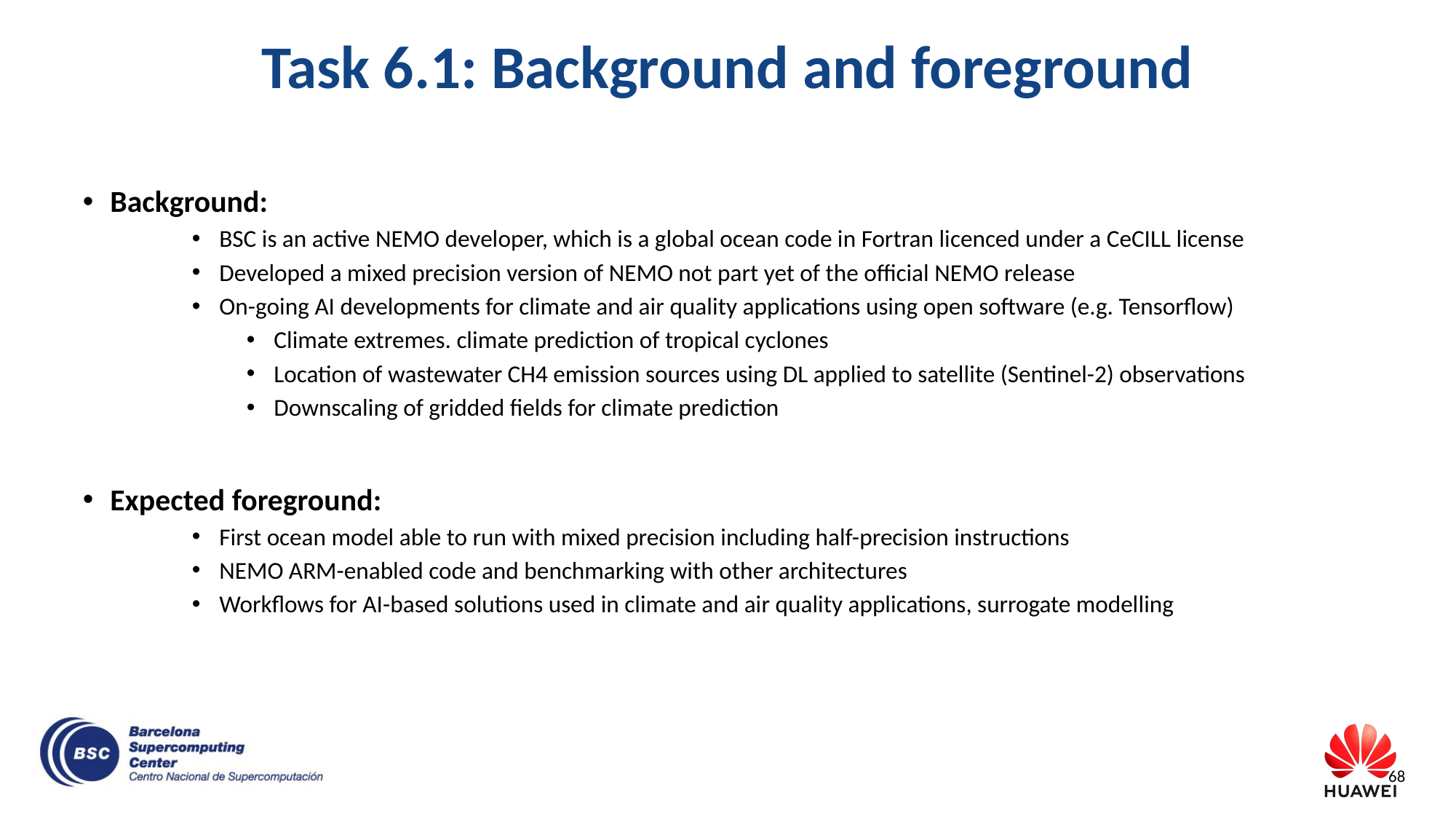

# Task 6.1: Background and foreground
Background:
BSC is an active NEMO developer, which is a global ocean code in Fortran licenced under a CeCILL license
Developed a mixed precision version of NEMO not part yet of the official NEMO release
On-going AI developments for climate and air quality applications using open software (e.g. Tensorflow)
Climate extremes. climate prediction of tropical cyclones
Location of wastewater CH4 emission sources using DL applied to satellite (Sentinel-2) observations
Downscaling of gridded fields for climate prediction

Expected foreground:
First ocean model able to run with mixed precision including half-precision instructions
NEMO ARM-enabled code and benchmarking with other architectures
Workflows for AI-based solutions used in climate and air quality applications, surrogate modelling